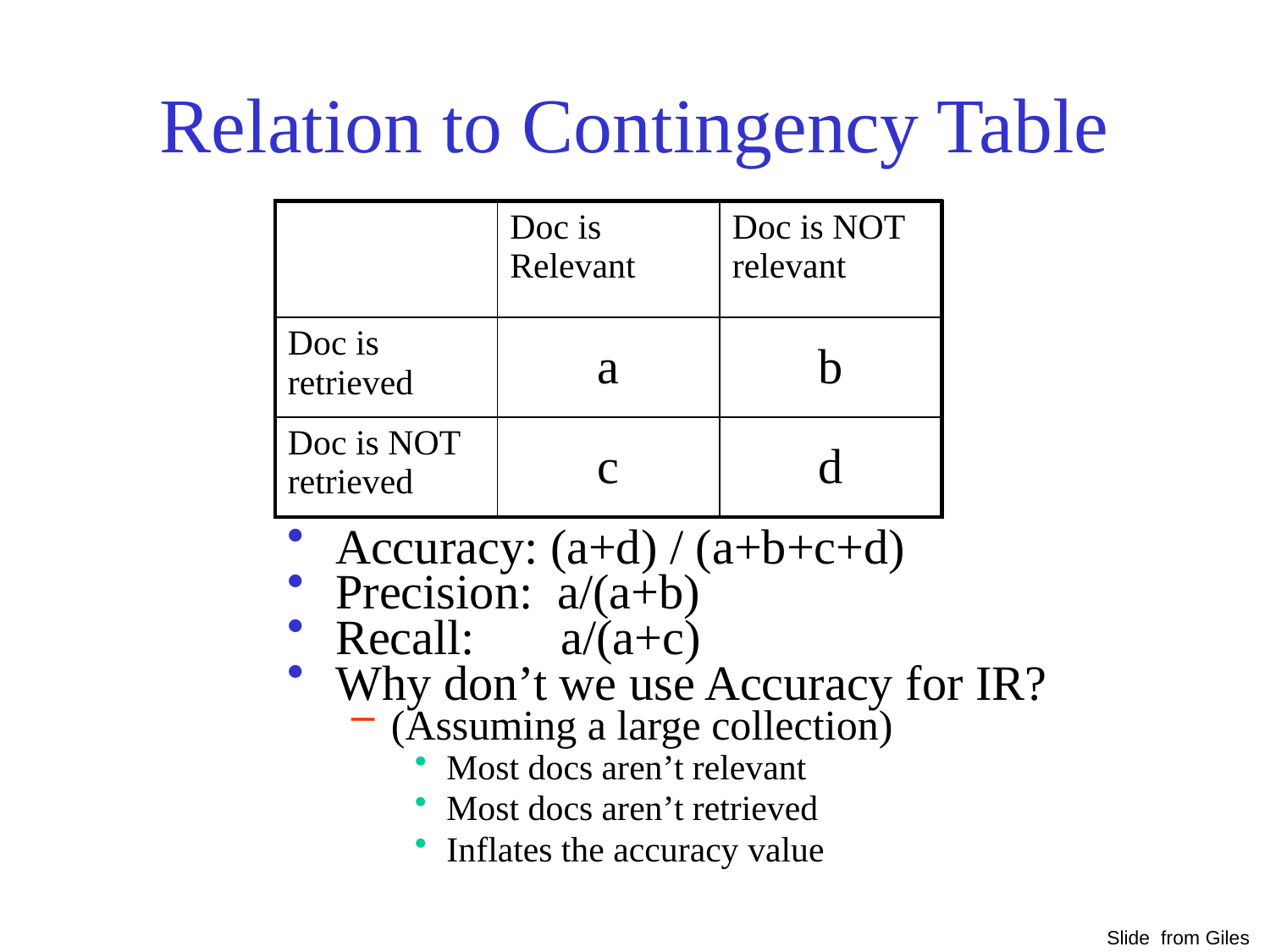

# Relation to Contingency Table
|  | Doc is Relevant | Doc is NOT relevant |
| --- | --- | --- |
| Doc is retrieved | a | b |
| Doc is NOT retrieved | c | d |
Accuracy: (a+d) / (a+b+c+d)
Precision:  a/(a+b)
Recall:       a/(a+c)
Why don’t we use Accuracy for IR?
(Assuming a large collection)
Most docs aren’t relevant
Most docs aren’t retrieved
Inflates the accuracy value
Slide  from Giles